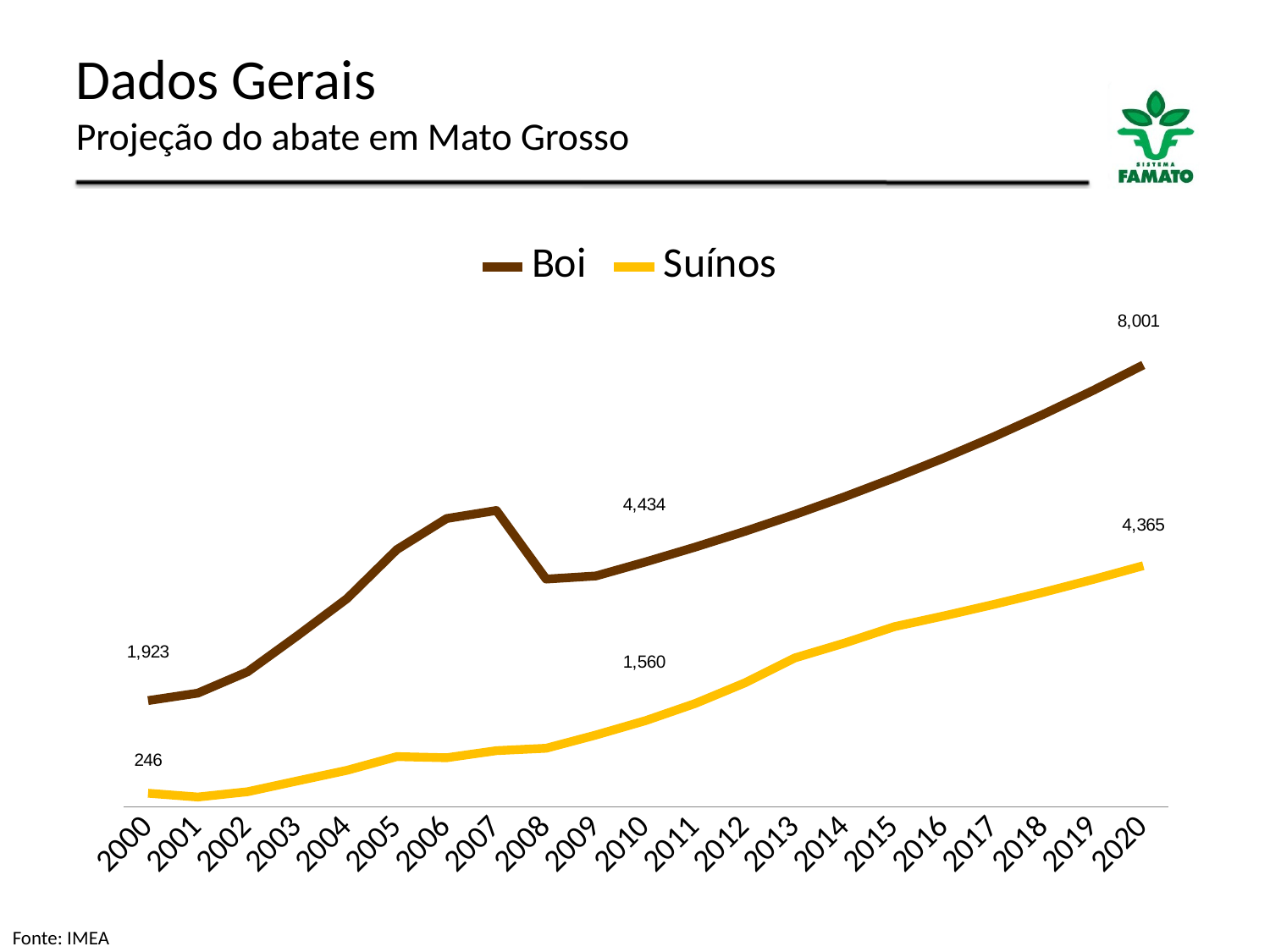

Dados Gerais
Projeção do abate em Mato Grosso

### Chart

| Category |  |  |
|---|---|---|
| 2000 | 1923.422 | 245.74599999999998 |
| 2001 | 2058.0679999999998 | 176.89000000000001 |
| 2002 | 2444.18 | 272.93199999999973 |
| 2003 | 3096.772 | 468.21599999999984 |
| 2004 | 3770.7429999999986 | 660.725 |
| 2005 | 4658.4800000000005 | 908.63 |
| 2006 | 5220.486 | 888.205 |
| 2007 | 5365.978999999999 | 1016.0940000000004 |
| 2008 | 4122.477999999999 | 1059.5939999999998 |
| 2009 | 4180.0 | 1300.0 |
| 2010 | 4434.144 | 1560.0 |
| 2011 | 4703.7399552 | 1872.0 |
| 2012 | 4989.72734447616 | 2246.4 |
| 2013 | 5293.10276702031 | 2695.6800000000003 |
| 2014 | 5614.9234152551435 | 2965.247999999999 |
| 2015 | 5956.310758902657 | 3261.7727999999997 |
| 2016 | 6318.454453043939 | 3457.479168000001 |
| 2017 | 6702.616483789014 | 3664.927918080002 |
| 2018 | 7110.135566003386 | 3884.823593164801 |
| 2019 | 7542.431808416389 | 4117.913008754689 |
| 2020 | 8001.011662368105 | 4364.9877892799705 |
Fonte: IMEA